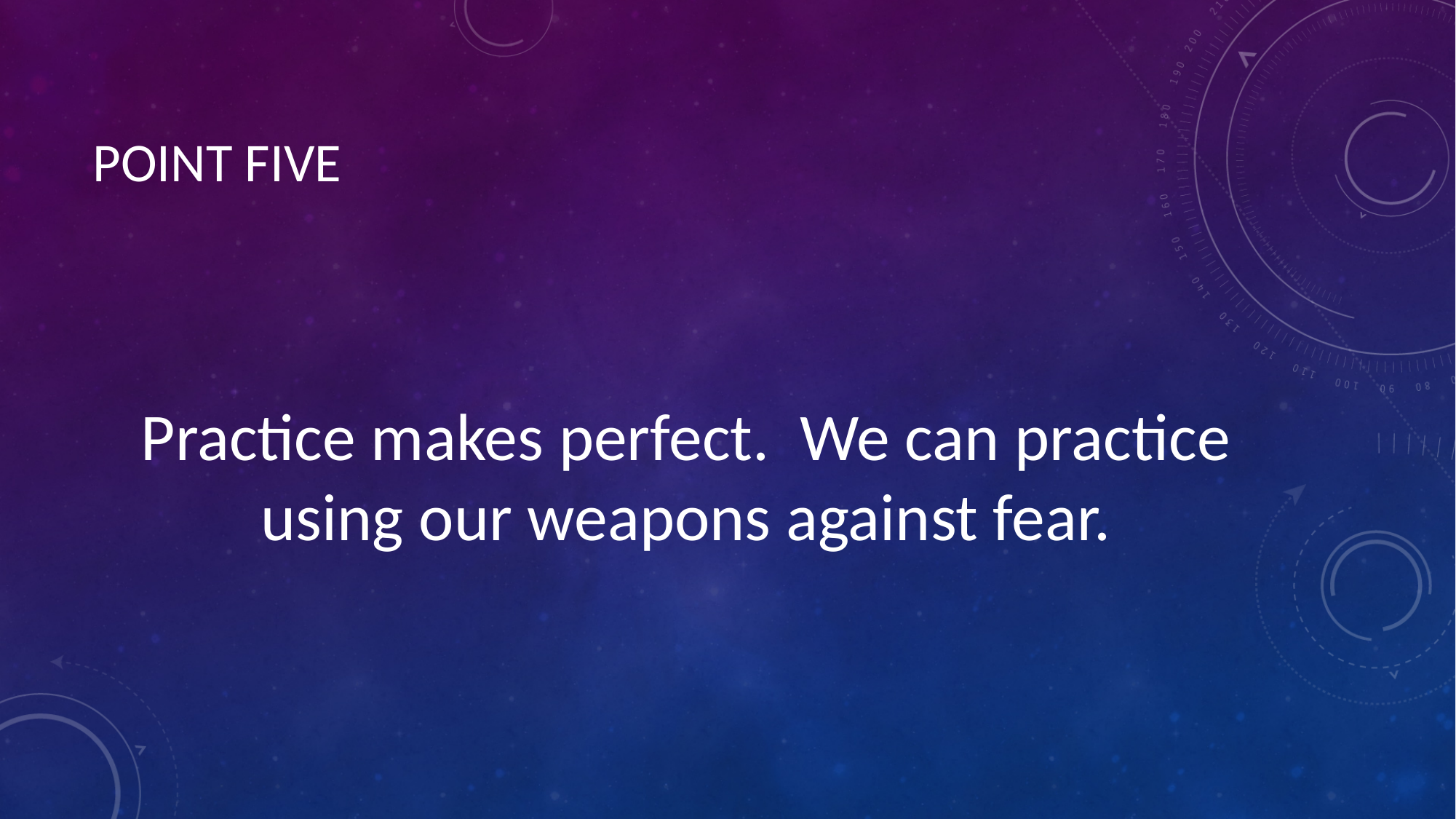

# Point five
Practice makes perfect.  We can practice using our weapons against fear.